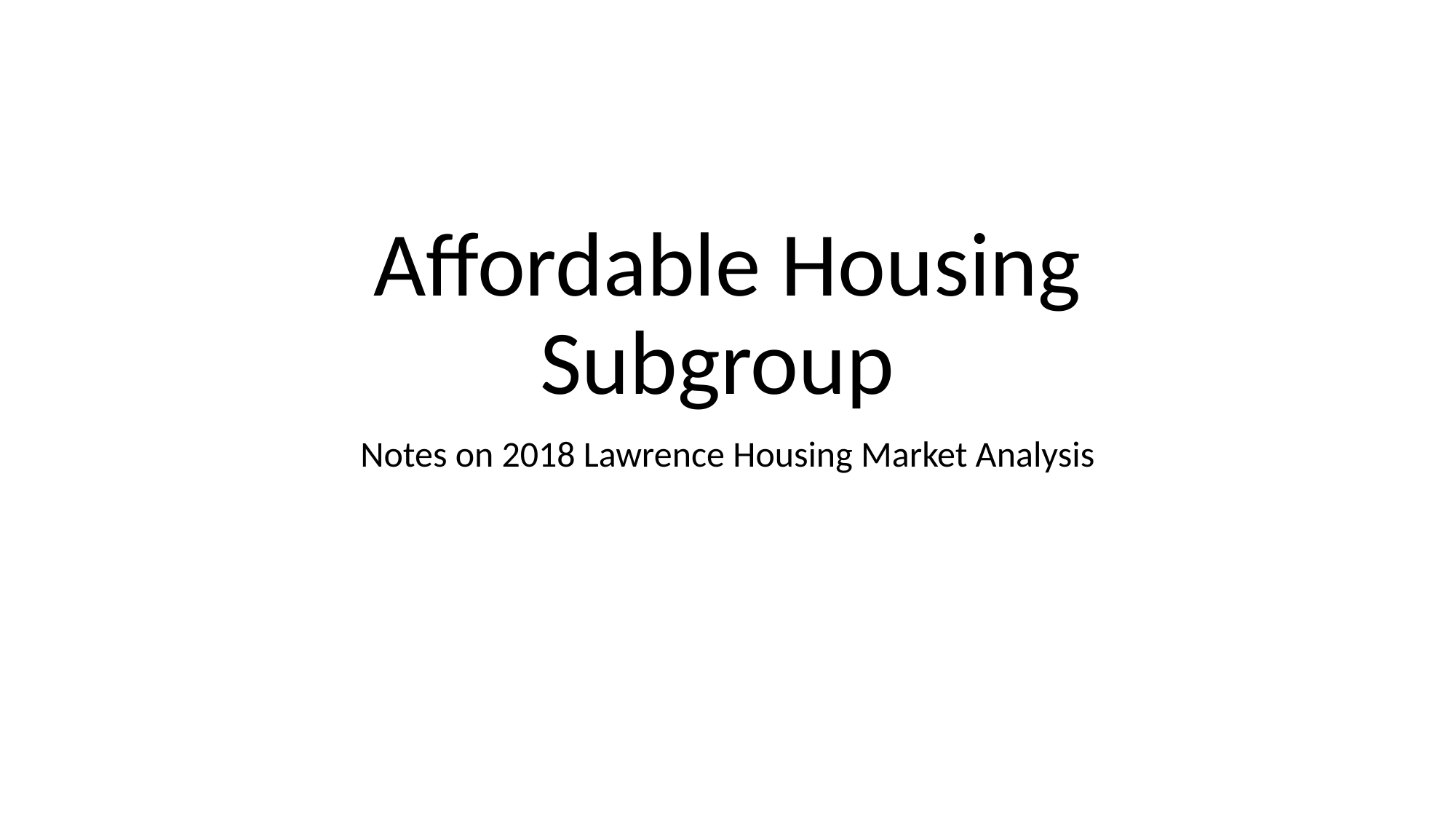

# Affordable Housing Subgroup
Notes on 2018 Lawrence Housing Market Analysis